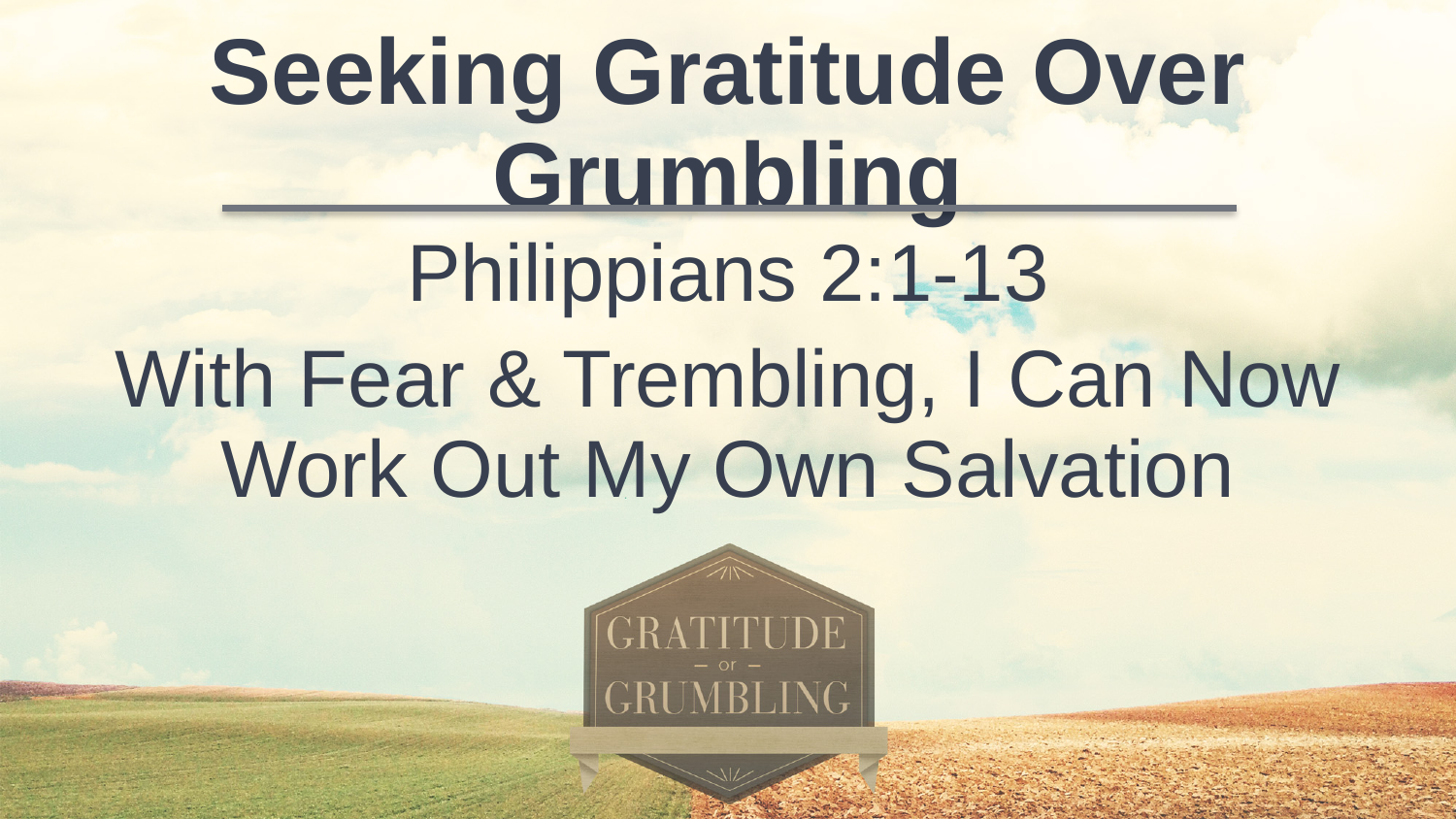

Seeking Gratitude Over Grumbling
Philippians 2:1-13
With Fear & Trembling, I Can Now Work Out My Own Salvation